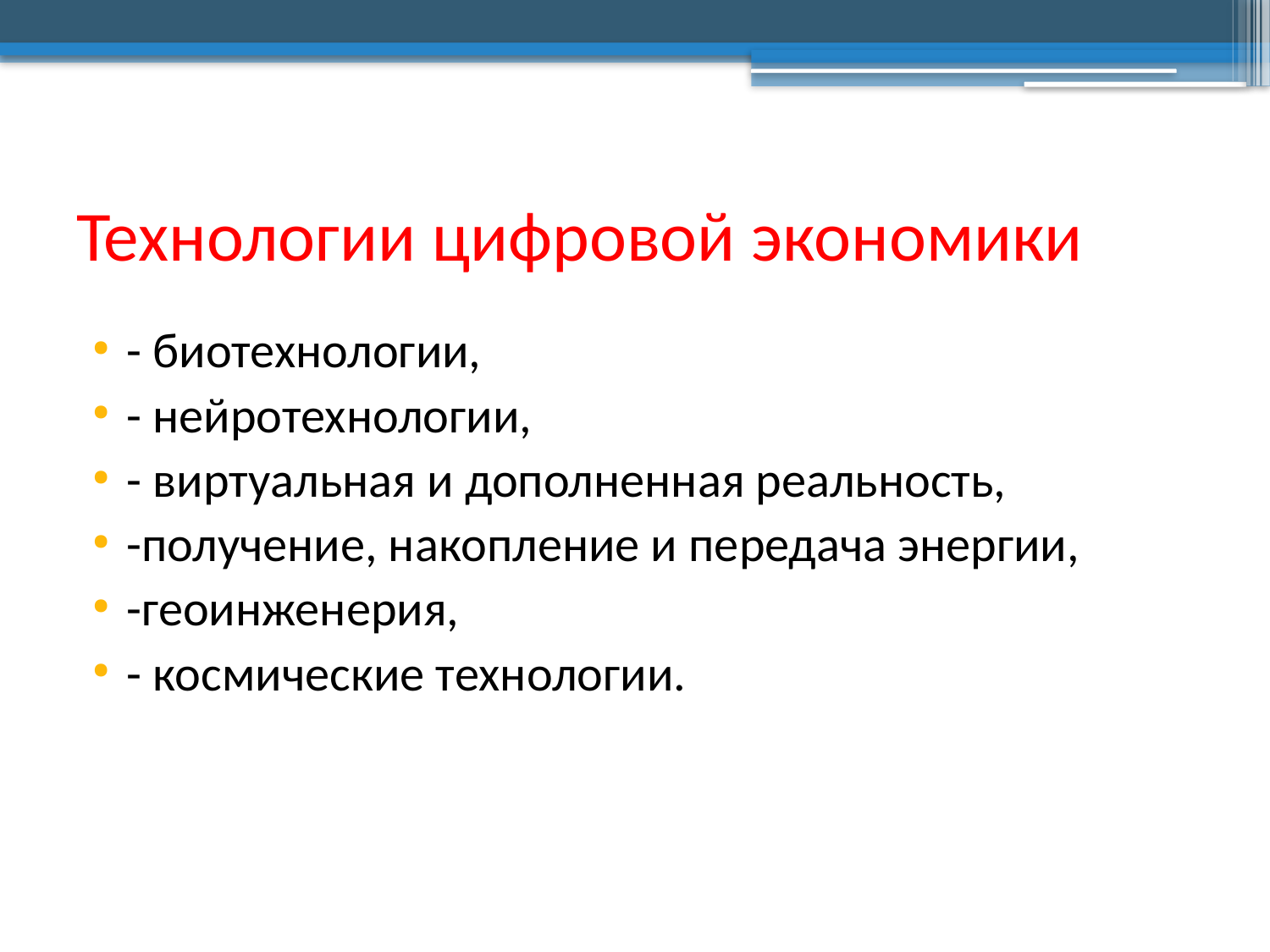

# Технологии цифровой экономики
- биотехнологии,
- нейротехнологии,
- виртуальная и дополненная реальность,
-получение, накопление и передача энергии,
-геоинженерия,
- космические технологии.